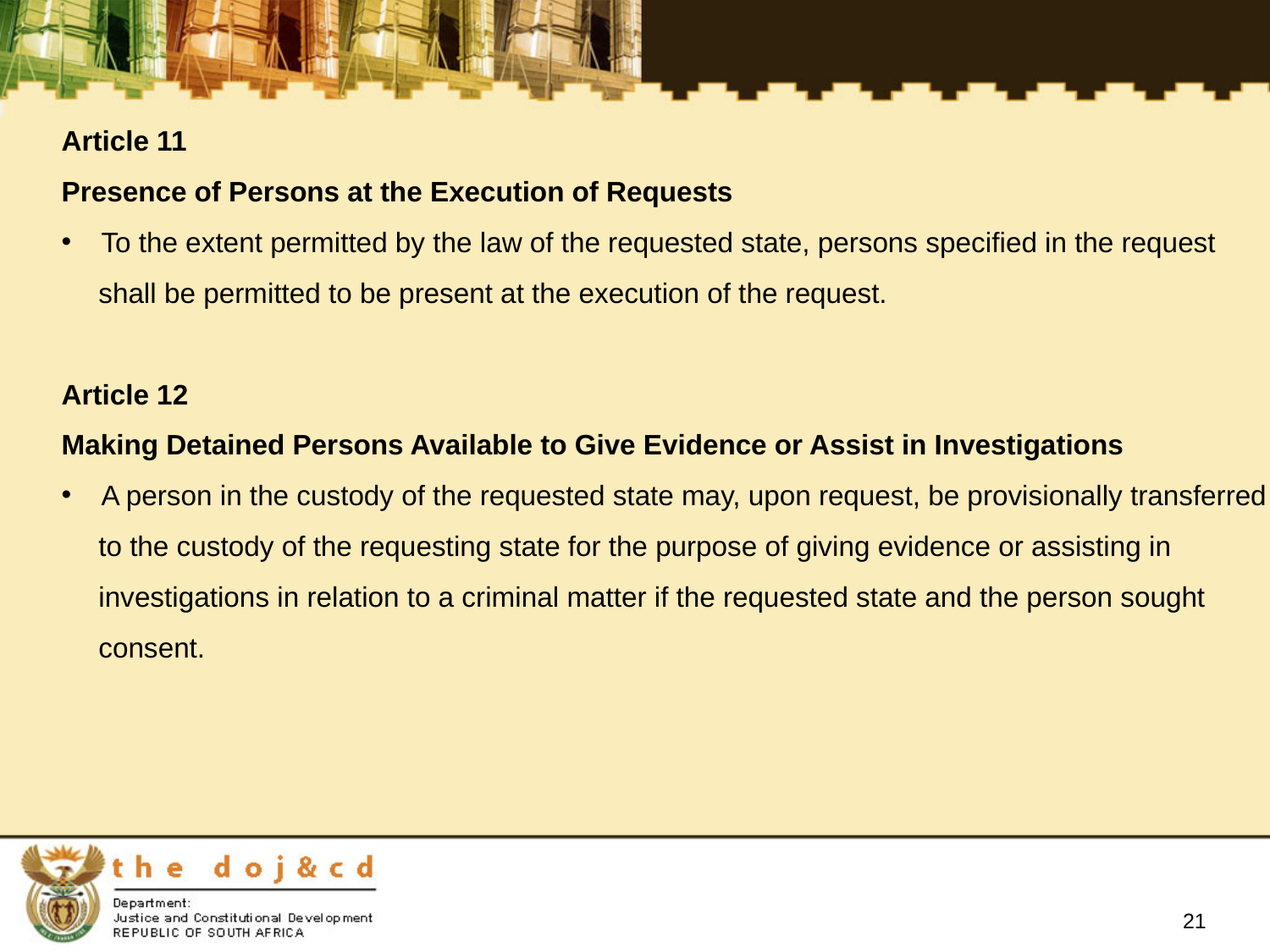

Article 11
Presence of Persons at the Execution of Requests
To the extent permitted by the law of the requested state, persons specified in the request
	shall be permitted to be present at the execution of the request.

Article 12
Making Detained Persons Available to Give Evidence or Assist in Investigations
A person in the custody of the requested state may, upon request, be provisionally transferred
	to the custody of the requesting state for the purpose of giving evidence or assisting in
	investigations in relation to a criminal matter if the requested state and the person sought
	consent.

21